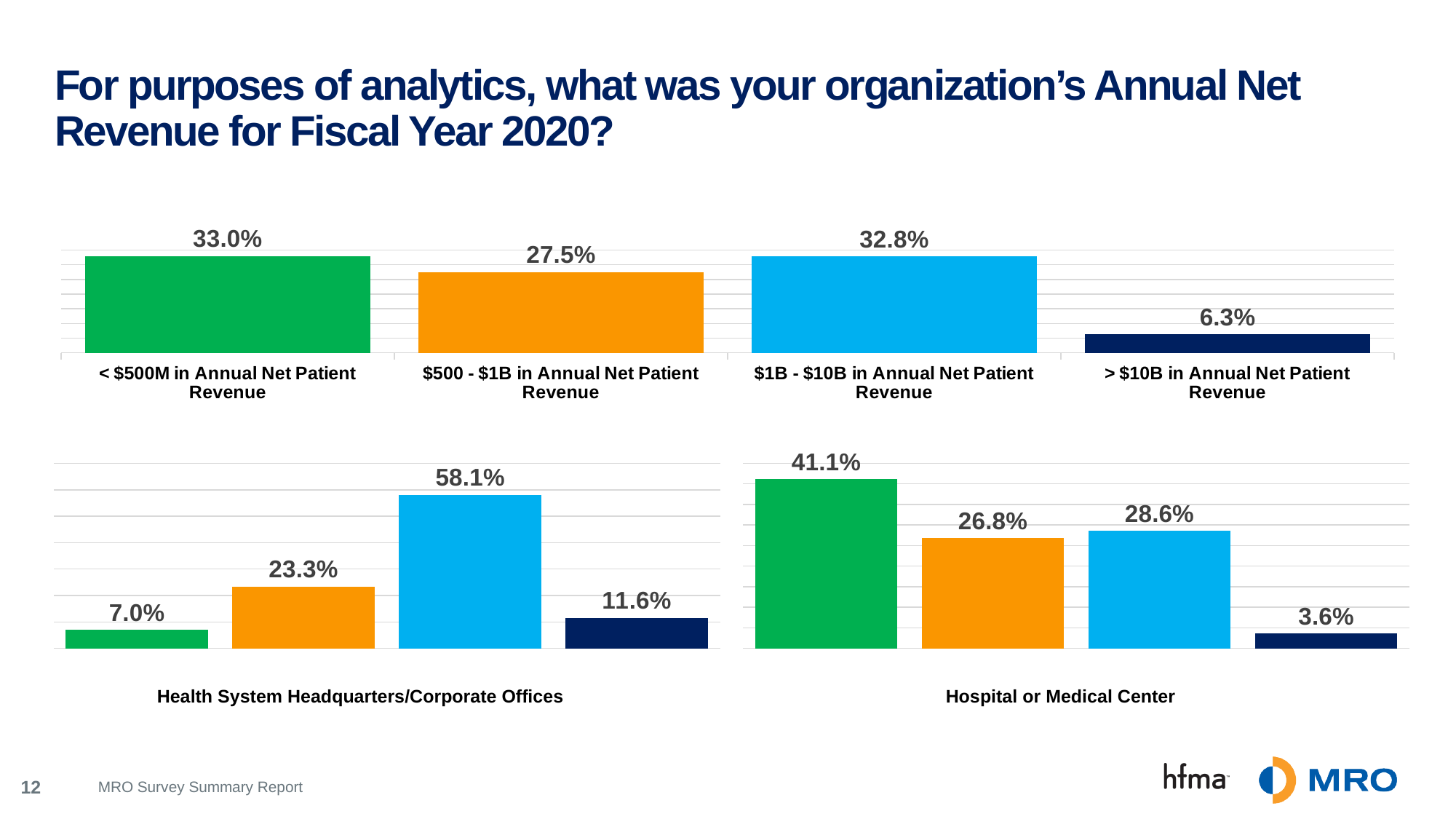

# For purposes of analytics, what was your organization’s Annual Net Revenue for Fiscal Year 2020?

### Chart

| Category | Series 1 |
|---|---|
| < $500M in Annual Net Patient Revenue | 0.33 |
| $500 - $1B in Annual Net Patient Revenue | 0.275 |
| $1B - $10B in Annual Net Patient Revenue | 0.328 |
| > $10B in Annual Net Patient Revenue | 0.063 |

### Chart

| Category | Series 1 |
|---|---|
| <$1M | 0.07 |
| $1M – $25M | 0.233 |
| $25M – $100M | 0.581 |
| >$5B | 0.116 |

### Chart

| Category | Series 1 |
|---|---|
| <$1M | 0.411 |
| $1M – $25M | 0.268 |
| $25M – $100M | 0.286 |
| >$5B | 0.036 |
Health System Headquarters/Corporate Offices
Hospital or Medical Center